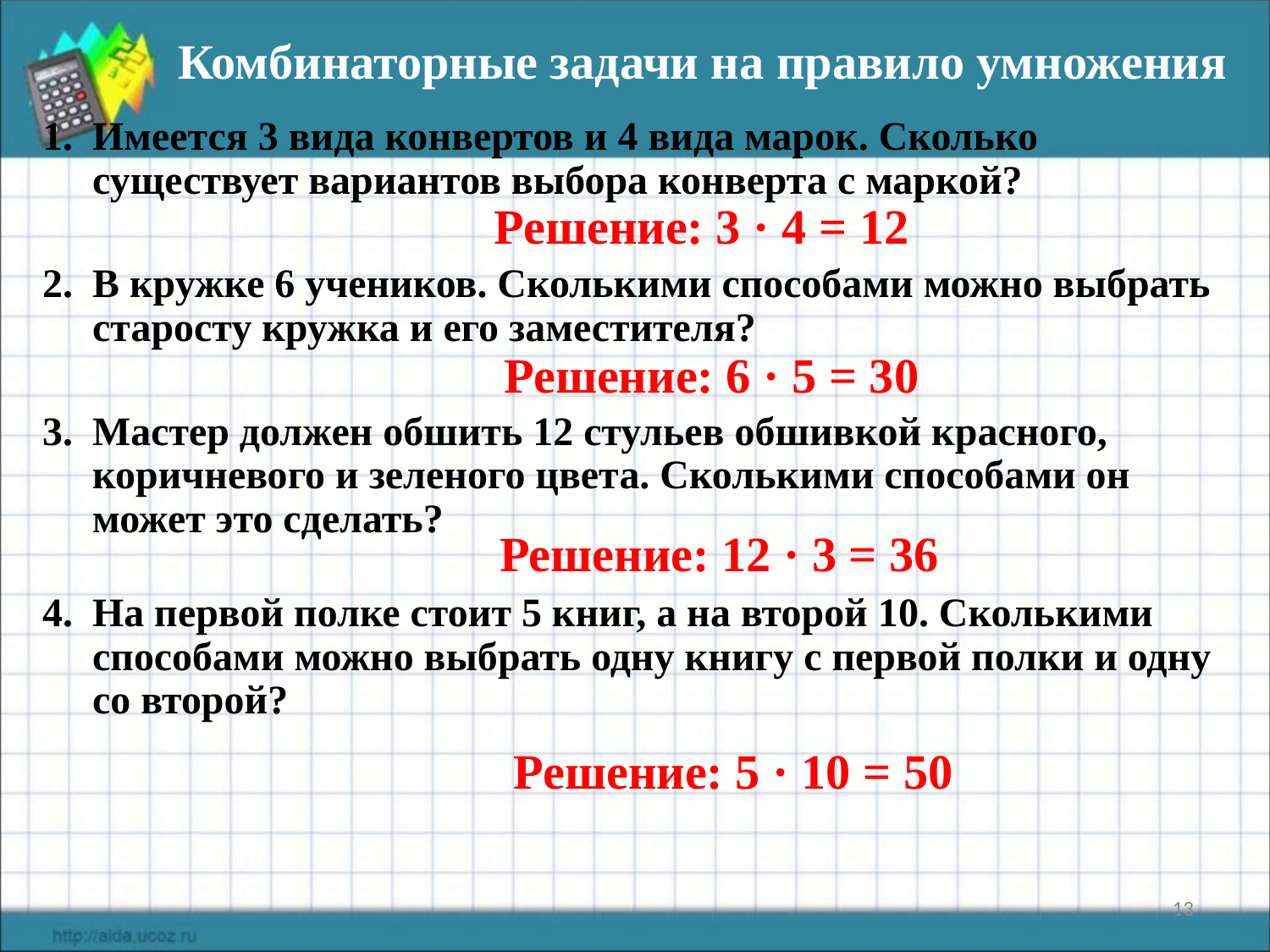

# Комбинаторные задачи на правило умножения
Имеется 3 вида конвертов и 4 вида марок. Сколько существует вариантов выбора конверта с маркой?

В кружке 6 учеников. Сколькими способами можно выбрать старосту кружка и его заместителя?

Мастер должен обшить 12 стульев обшивкой красного, коричневого и зеленого цвета. Сколькими способами он может это сделать?
На первой полке стоит 5 книг, а на второй 10. Сколькими способами можно выбрать одну книгу с первой полки и одну со второй?

               Решение: 3 · 4 = 12
               Решение: 6 · 5 = 30
 Решение: 12 · 3 = 36
                   Решение: 5 · 10 = 50
13